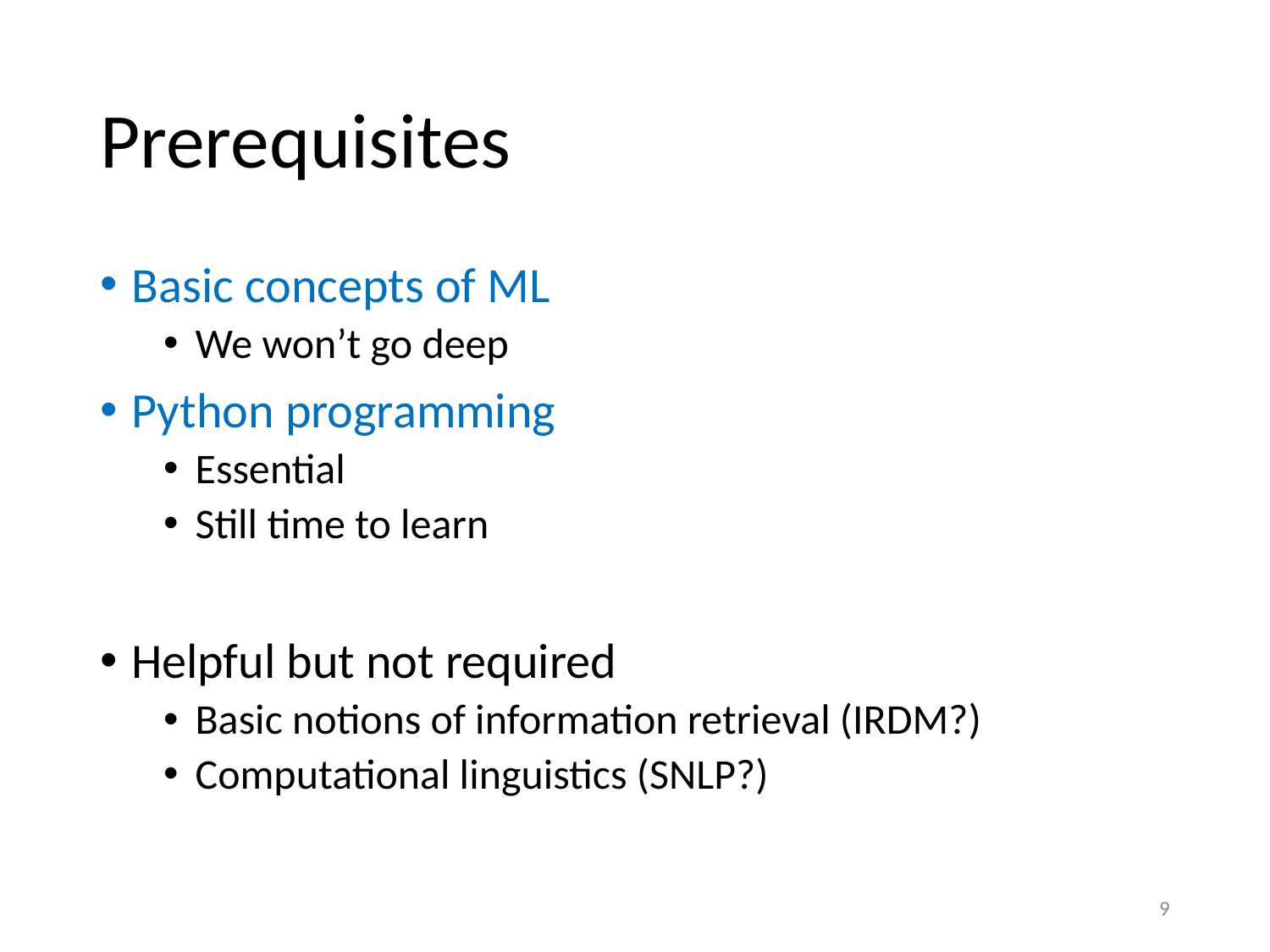

# Prerequisites
Basic concepts of ML
We won’t go deep
Python programming
Essential
Still time to learn

Helpful but not required
Basic notions of information retrieval (IRDM?)
Computational linguistics (SNLP?)
9